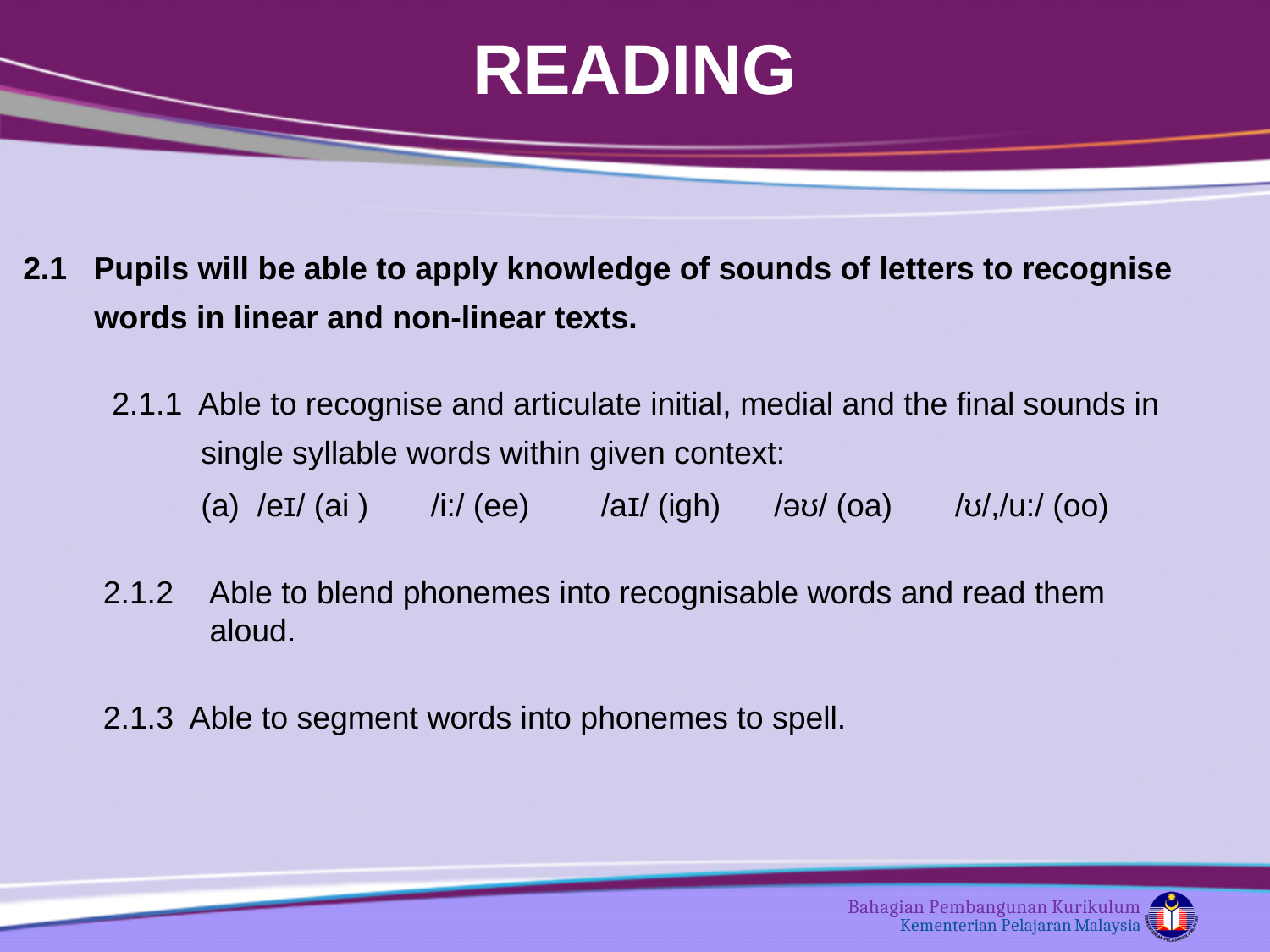

READING
2.1   Pupils will be able to apply knowledge of sounds of letters to recognise
        words in linear and non-linear texts.

          2.1.1  Able to recognise and articulate initial, medial and the final sounds in
                    single syllable words within given context:
                    (a)  /eɪ/ (ai )       /i:/ (ee)        /aɪ/ (igh)      /әʊ/ (oa)       /ʊ/,/u:/ (oo)

         2.1.2    Able to blend phonemes into recognisable words and read them
                     aloud.

         2.1.3  Able to segment words into phonemes to spell.